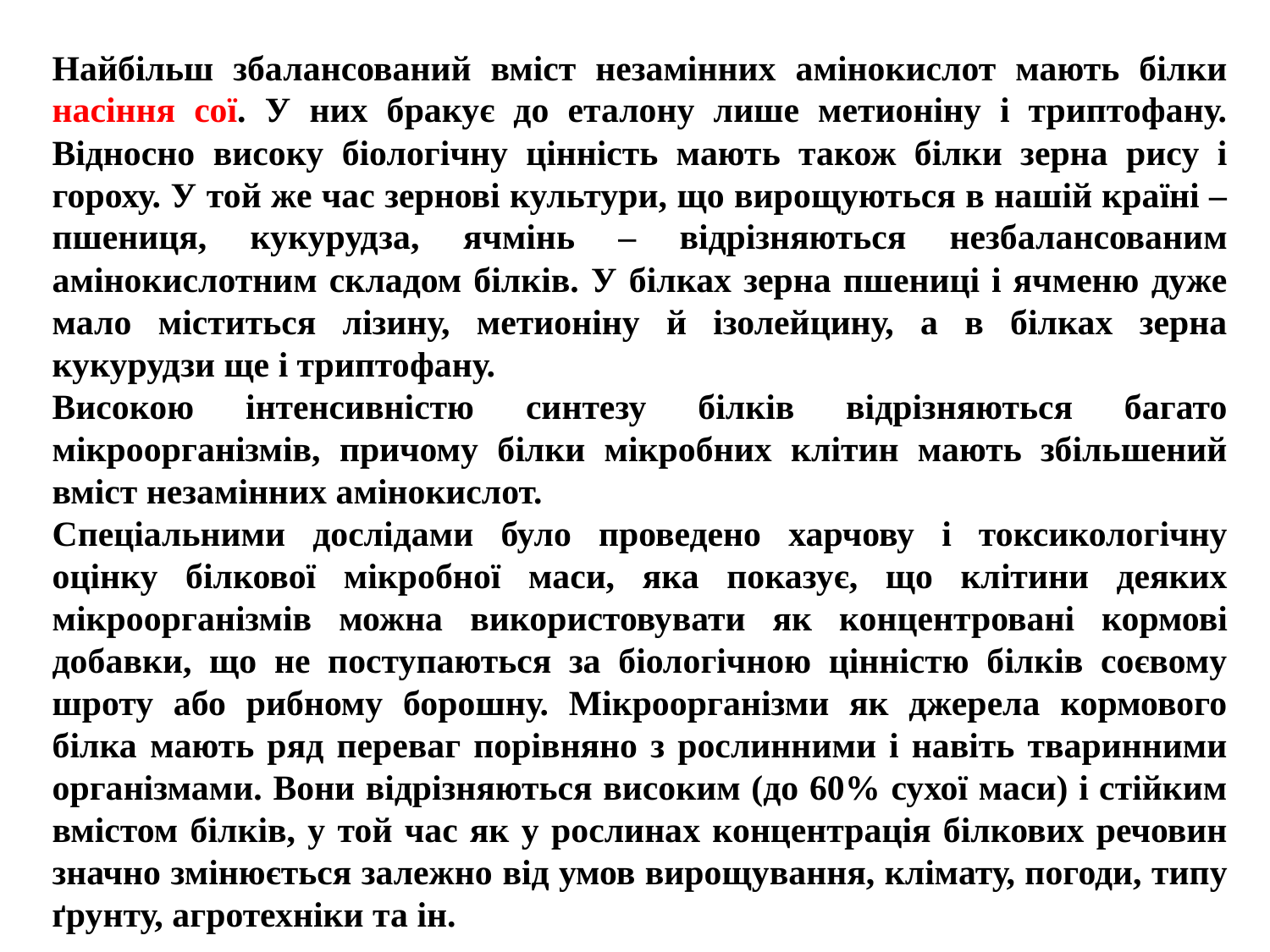

Найбільш збалансований вміст незамінних амінокислот мають білки насіння сої. У них бракує до еталону лише метионіну і триптофану. Відносно високу біологічну цінність мають також білки зерна рису і гороху. У той же час зернові культури, що вирощуються в нашій країні – пшениця, кукурудза, ячмінь – відрізняються незбалансованим амінокислотним складом білків. У білках зерна пшениці і ячменю дуже мало міститься лізину, метионіну й ізолейцину, а в білках зерна кукурудзи ще і триптофану.
Високою інтенсивністю синтезу білків відрізняються багато мікроорганізмів, причому білки мікробних клітин мають збільшений вміст незамінних амінокислот.
Спеціальними дослідами було проведено харчову і токсикологічну оцінку білкової мікробної маси, яка показує, що клітини деяких мікроорганізмів можна використовувати як концентровані кормові добавки, що не поступаються за біологічною цінністю білків соєвому шроту або рибному борошну. Мікроорганізми як джерела кормового білка мають ряд переваг порівняно з рослинними і навіть тваринними організмами. Вони відрізняються високим (до 60% сухої маси) і стійким вмістом білків, у той час як у рослинах концентрація білкових речовин значно змінюється залежно від умов вирощування, клімату, погоди, типу ґрунту, агротехніки та ін.